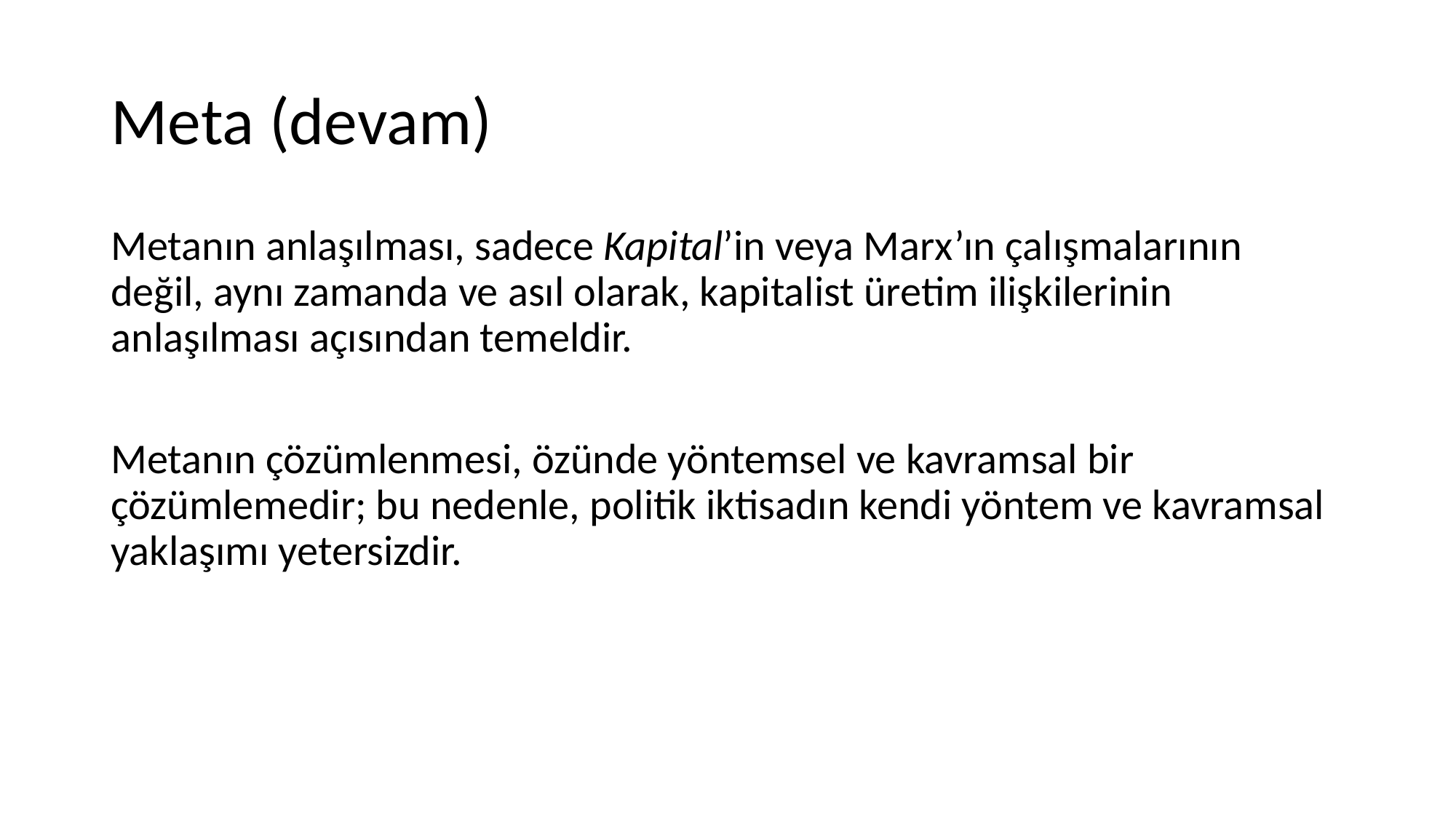

# Meta (devam)
Metanın anlaşılması, sadece Kapital’in veya Marx’ın çalışmalarının değil, aynı zamanda ve asıl olarak, kapitalist üretim ilişkilerinin anlaşılması açısından temeldir.

Metanın çözümlenmesi, özünde yöntemsel ve kavramsal bir çözümlemedir; bu nedenle, politik iktisadın kendi yöntem ve kavramsal yaklaşımı yetersizdir.